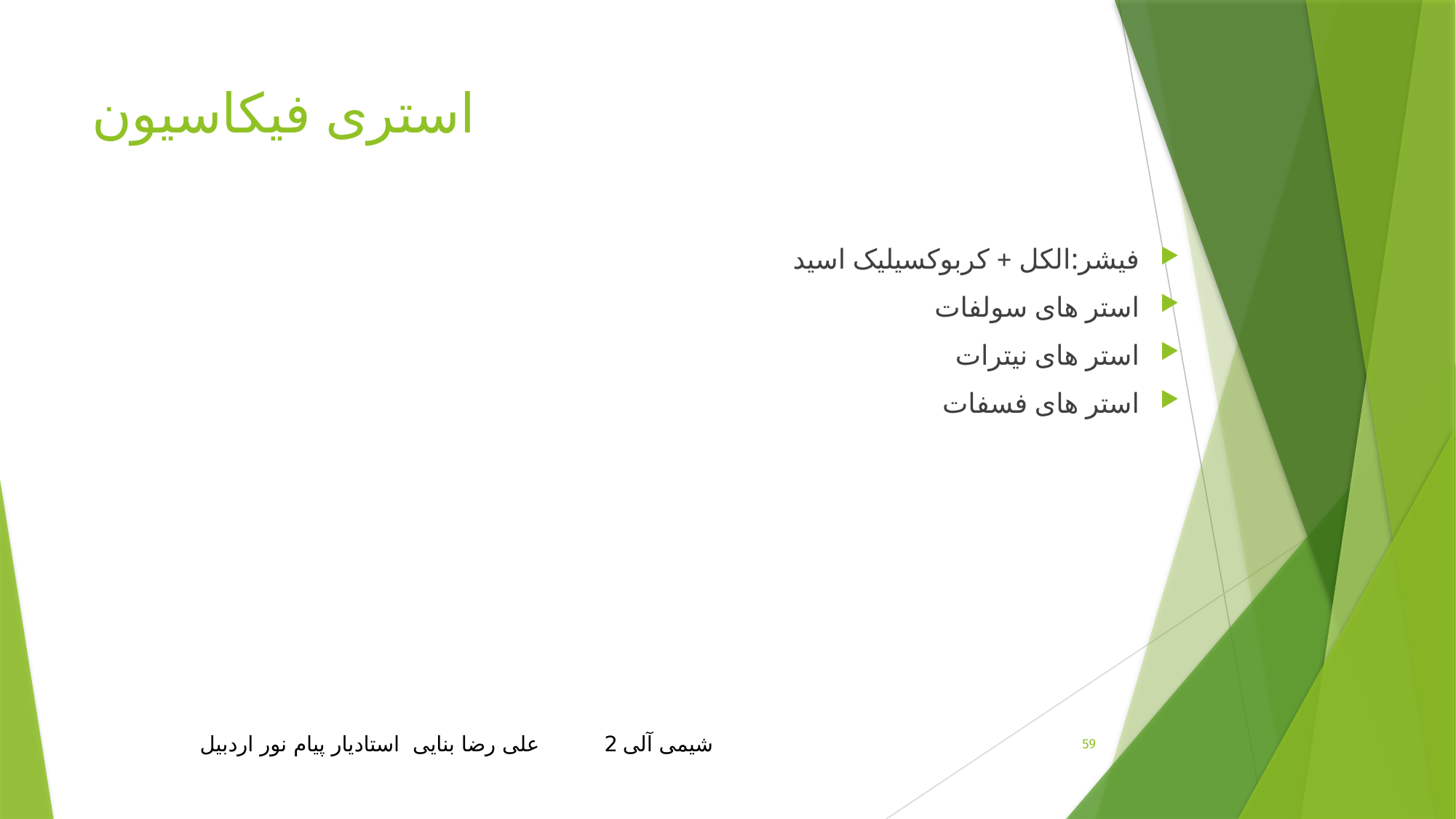

# استری فیکاسیون
فیشر:الکل + کربوکسیلیک اسید
استر های سولفات
استر های نیترات
استر های فسفات
شیمی آلی 2          علی رضا بنایی  استادیار پیام نور اردبیل
59